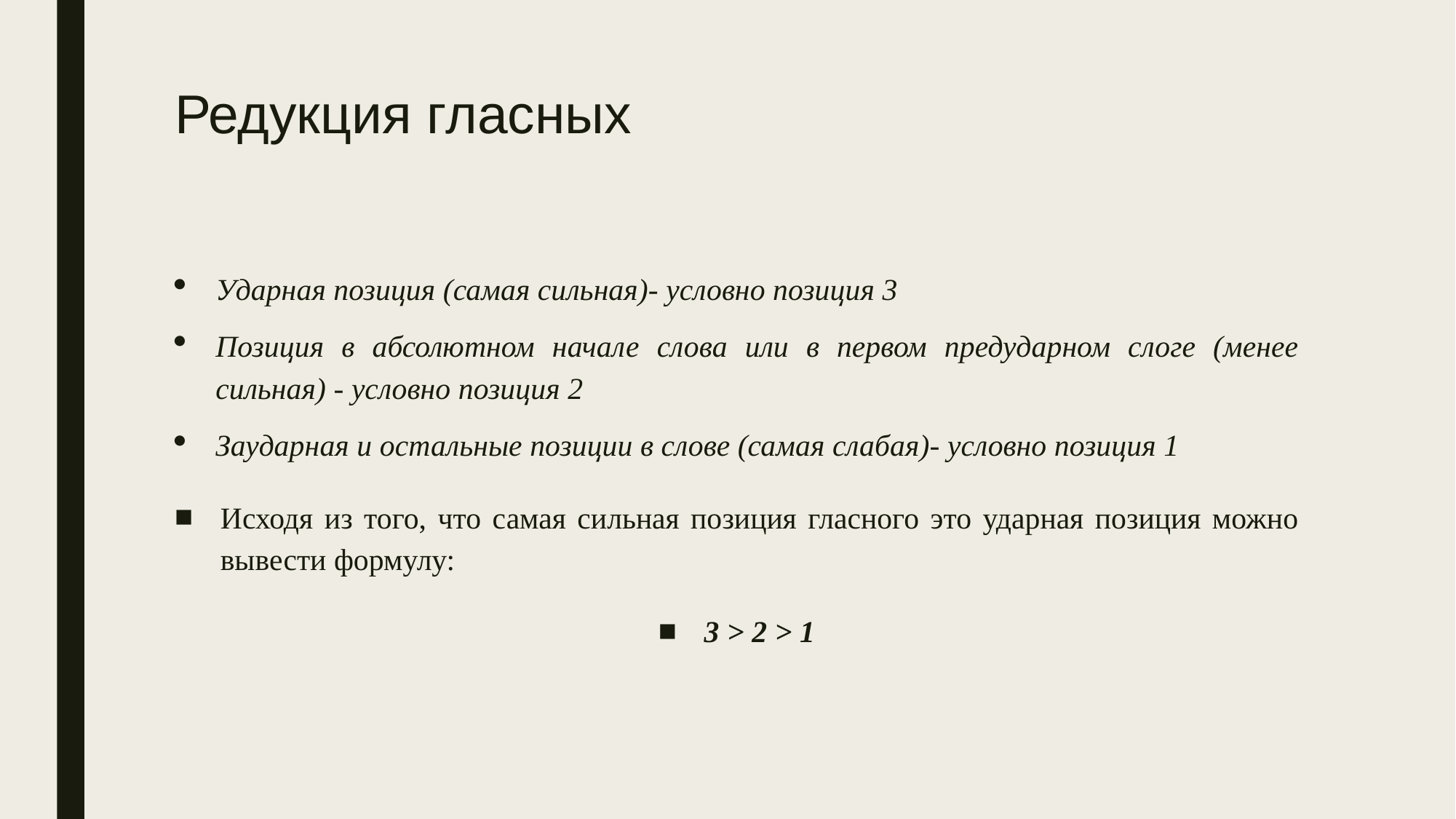

# Редукция гласных

Ударная позиция (самая сильная)- условно позиция 3
Позиция в абсолютном начале слова или в первом предударном слоге (менее сильная) - условно позиция 2
Заударная и остальные позиции в слове (самая слабая)- условно позиция 1
Исходя из того, что самая сильная позиция гласного это ударная позиция можно вывести формулу:
3 > 2 > 1